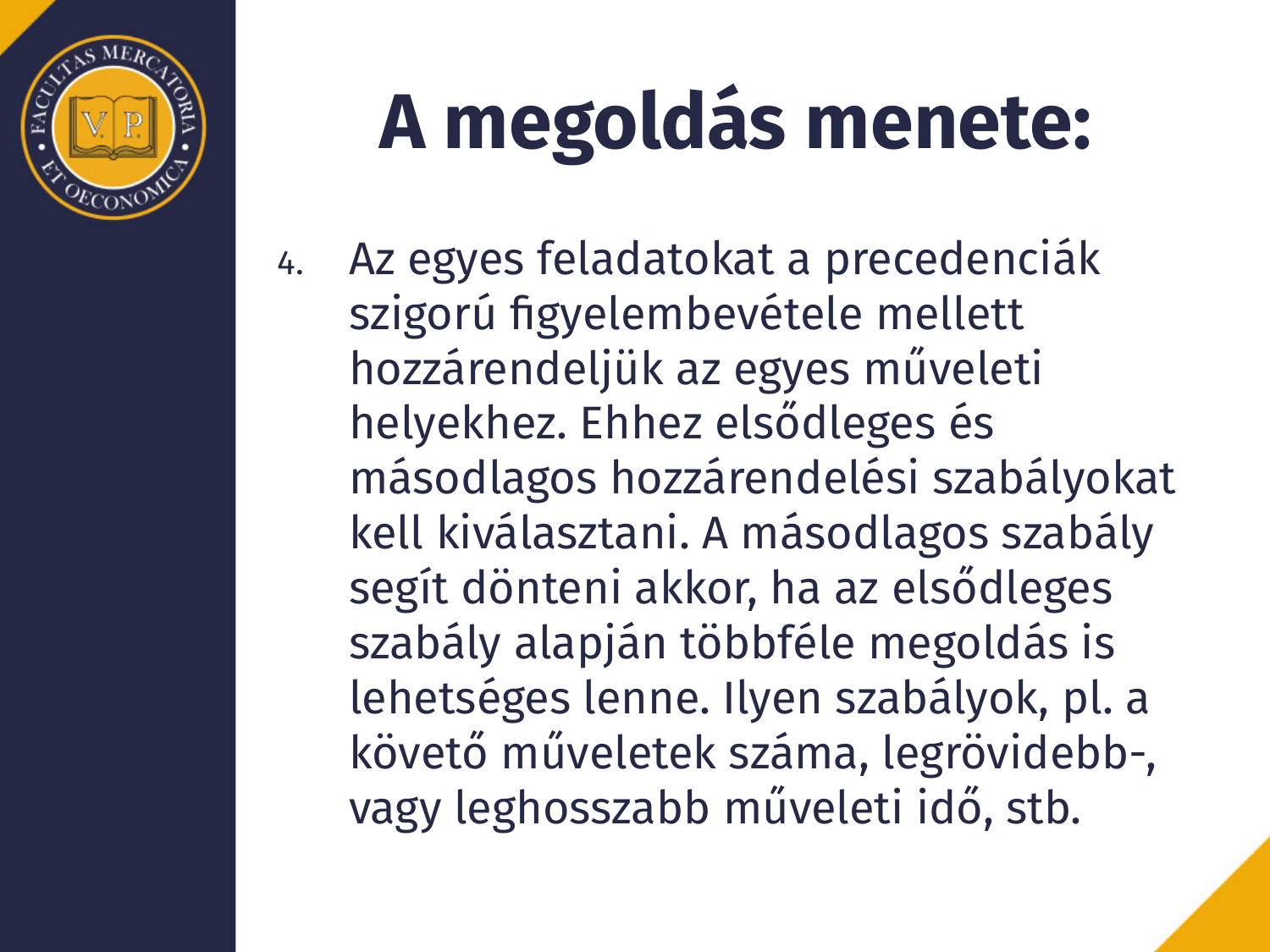

# A megoldás menete:
Az egyes feladatokat a precedenciák szigorú figyelembevétele mellett hozzárendeljük az egyes műveleti helyekhez. Ehhez elsődleges és másodlagos hozzárendelési szabályokat kell kiválasztani. A másodlagos szabály segít dönteni akkor, ha az elsődleges szabály alapján többféle megoldás is lehetséges lenne. Ilyen szabályok, pl. a követő műveletek száma, legrövidebb-, vagy leghosszabb műveleti idő, stb.